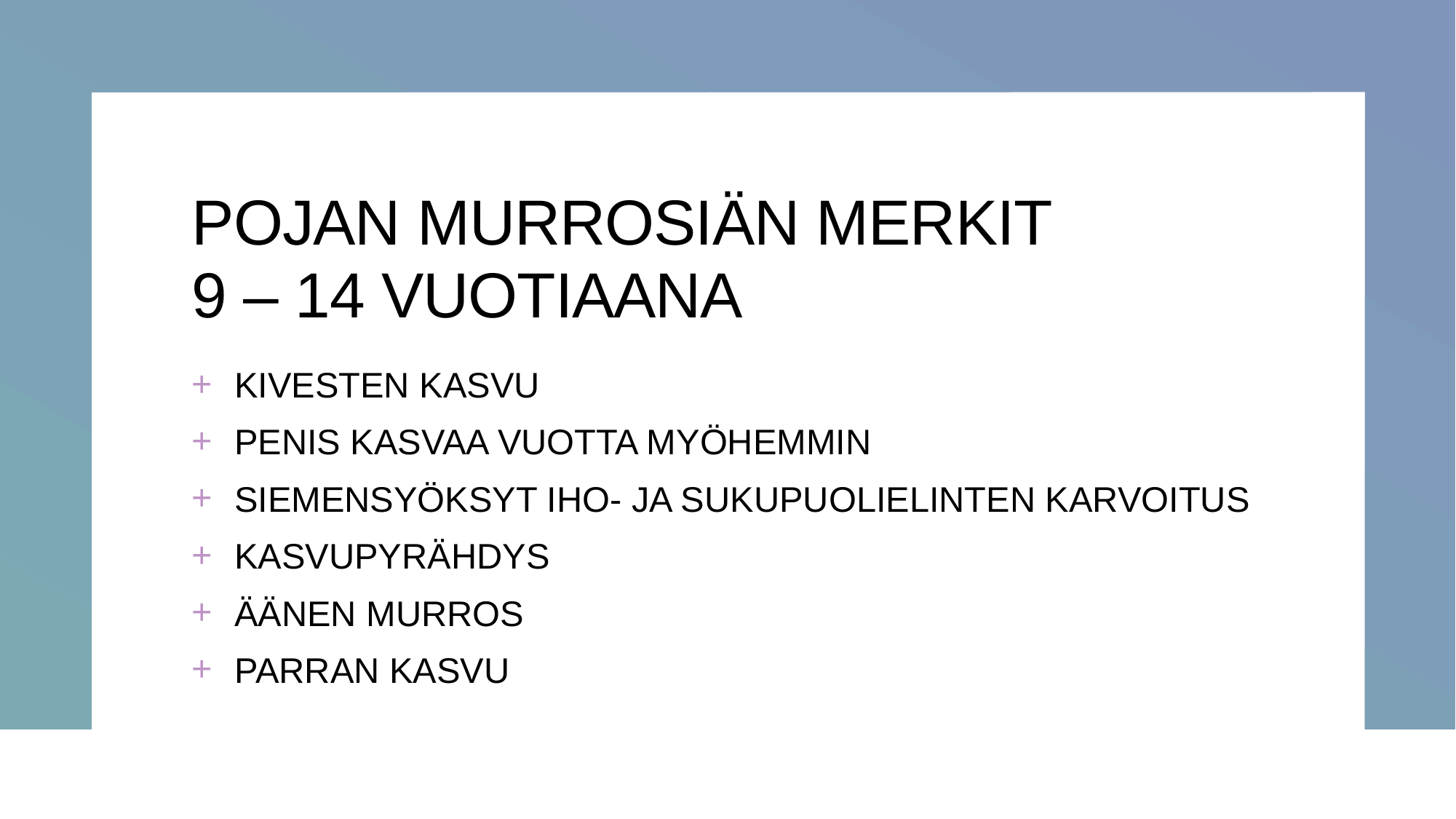

# POJAN MURROSIÄN MERKIT 9 – 14 VUOTIAANA
KIVESTEN KASVU
PENIS KASVAA VUOTTA MYÖHEMMIN
SIEMENSYÖKSYT IHO- JA SUKUPUOLIELINTEN KARVOITUS
KASVUPYRÄHDYS
ÄÄNEN MURROS
PARRAN KASVU